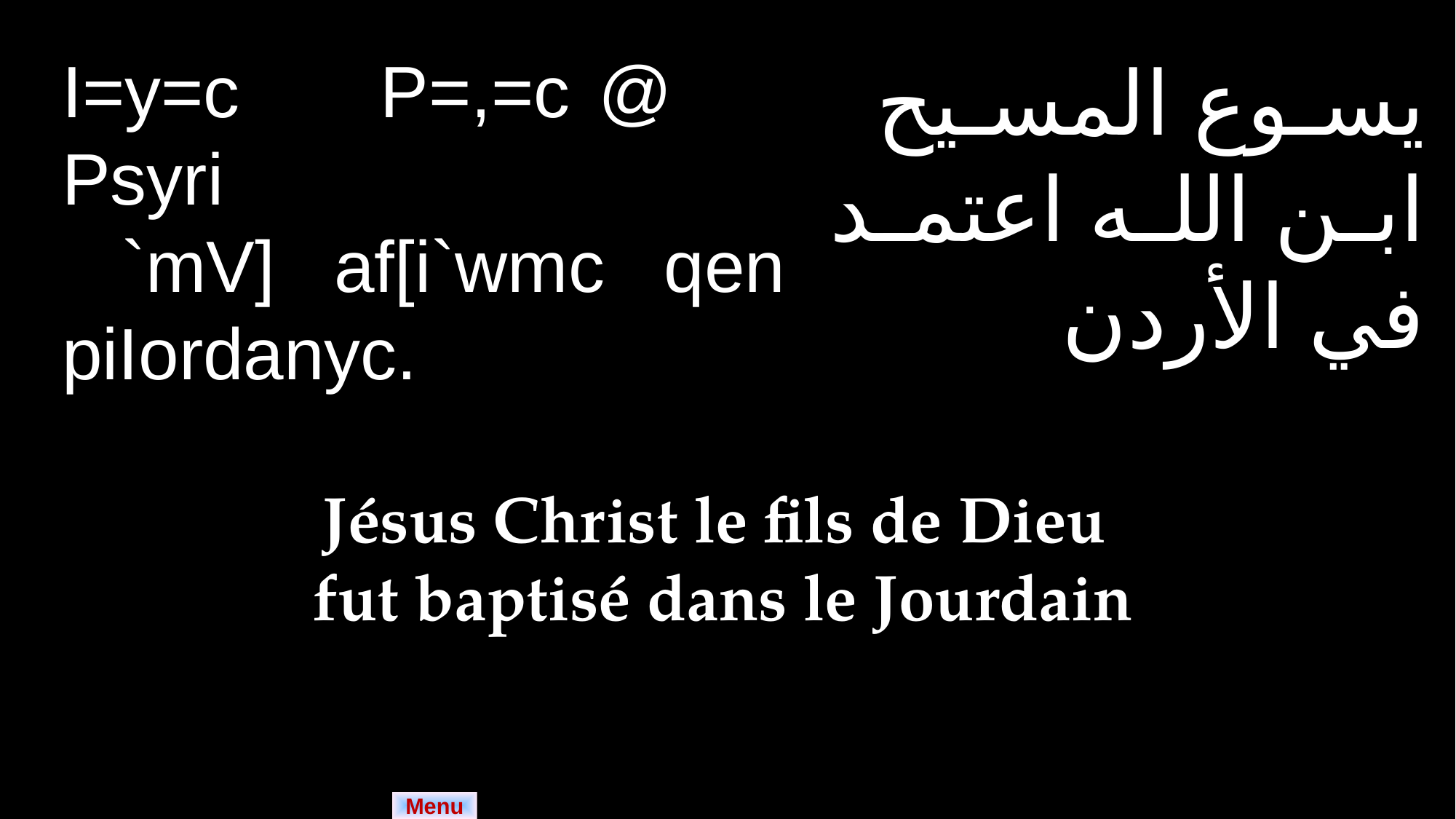

I=y=c     P=,=c @     Psyri
 `mV] af[i`wmc qen piIordanyc.
يسوع المسيح   ابن الله اعتمد في الأردن
Jésus Christ le fils de Dieu
fut baptisé dans le Jourdain